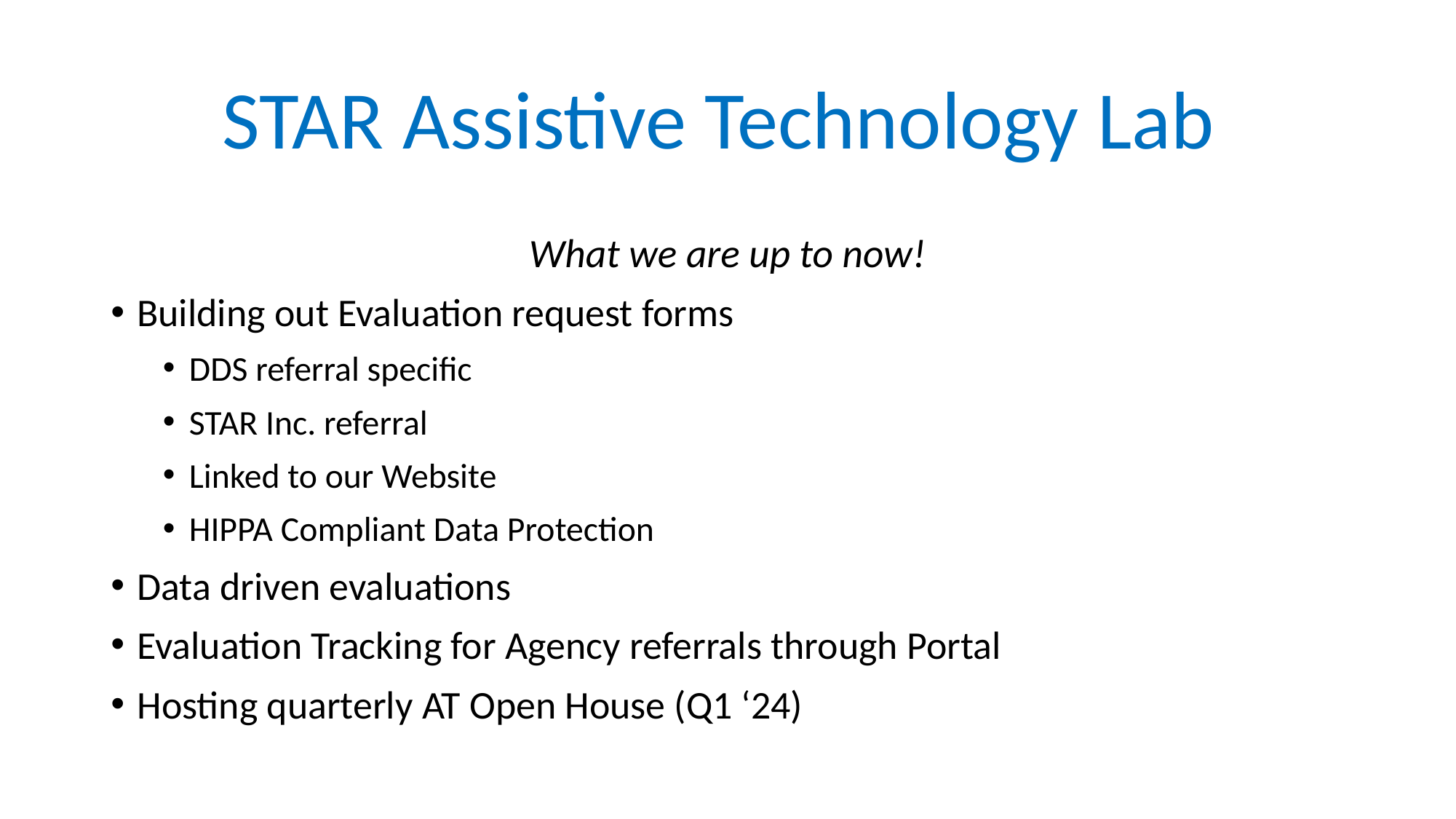

# STAR Assistive Technology Lab
What we are up to now!
Building out Evaluation request forms
DDS referral specific
STAR Inc. referral
Linked to our Website
HIPPA Compliant Data Protection
Data driven evaluations
Evaluation Tracking for Agency referrals through Portal
Hosting quarterly AT Open House (Q1 ‘24)